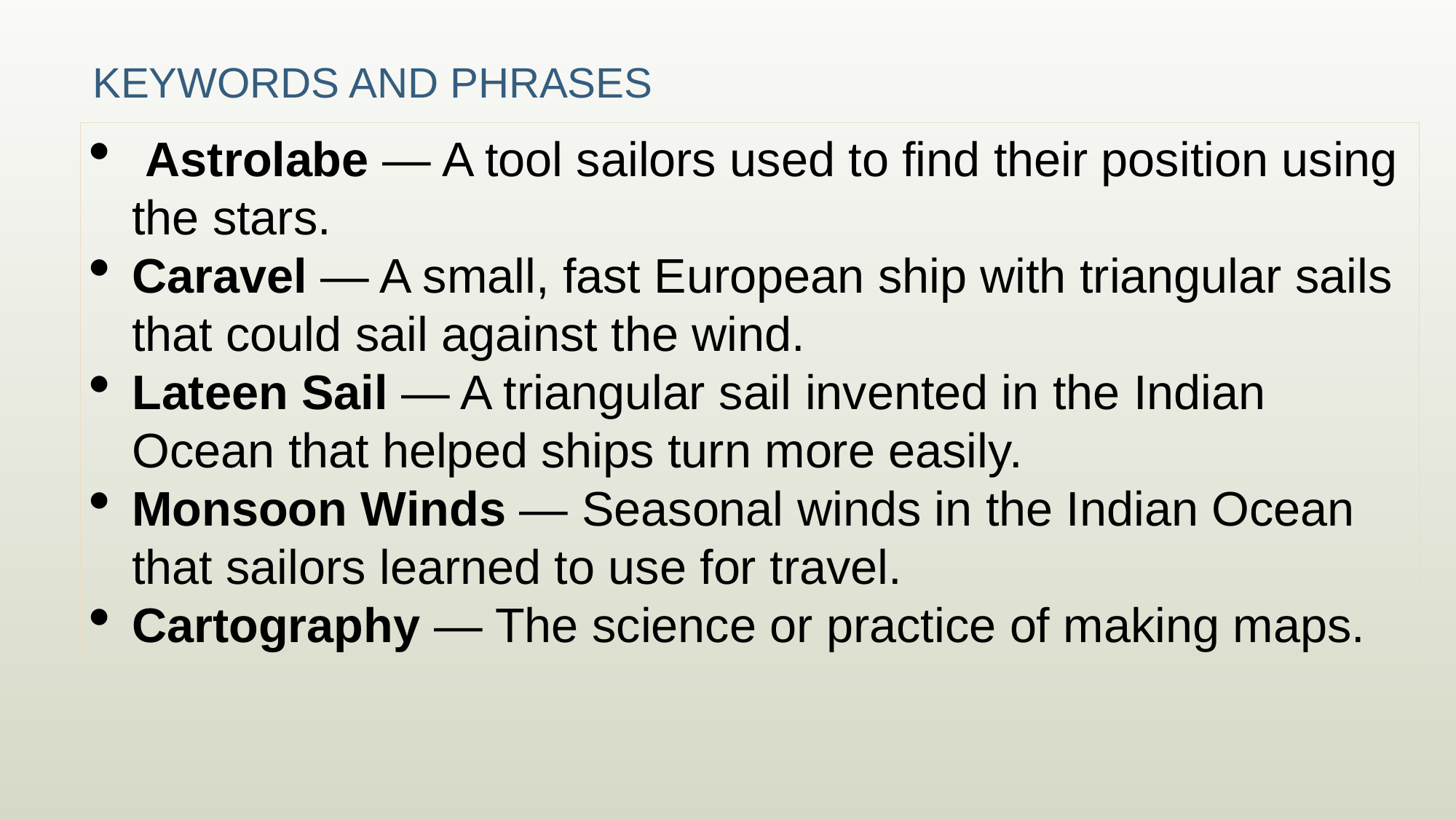

# Keywords and Phrases
 Astrolabe — A tool sailors used to find their position using the stars.
Caravel — A small, fast European ship with triangular sails that could sail against the wind.
Lateen Sail — A triangular sail invented in the Indian Ocean that helped ships turn more easily.
Monsoon Winds — Seasonal winds in the Indian Ocean that sailors learned to use for travel.
Cartography — The science or practice of making maps.